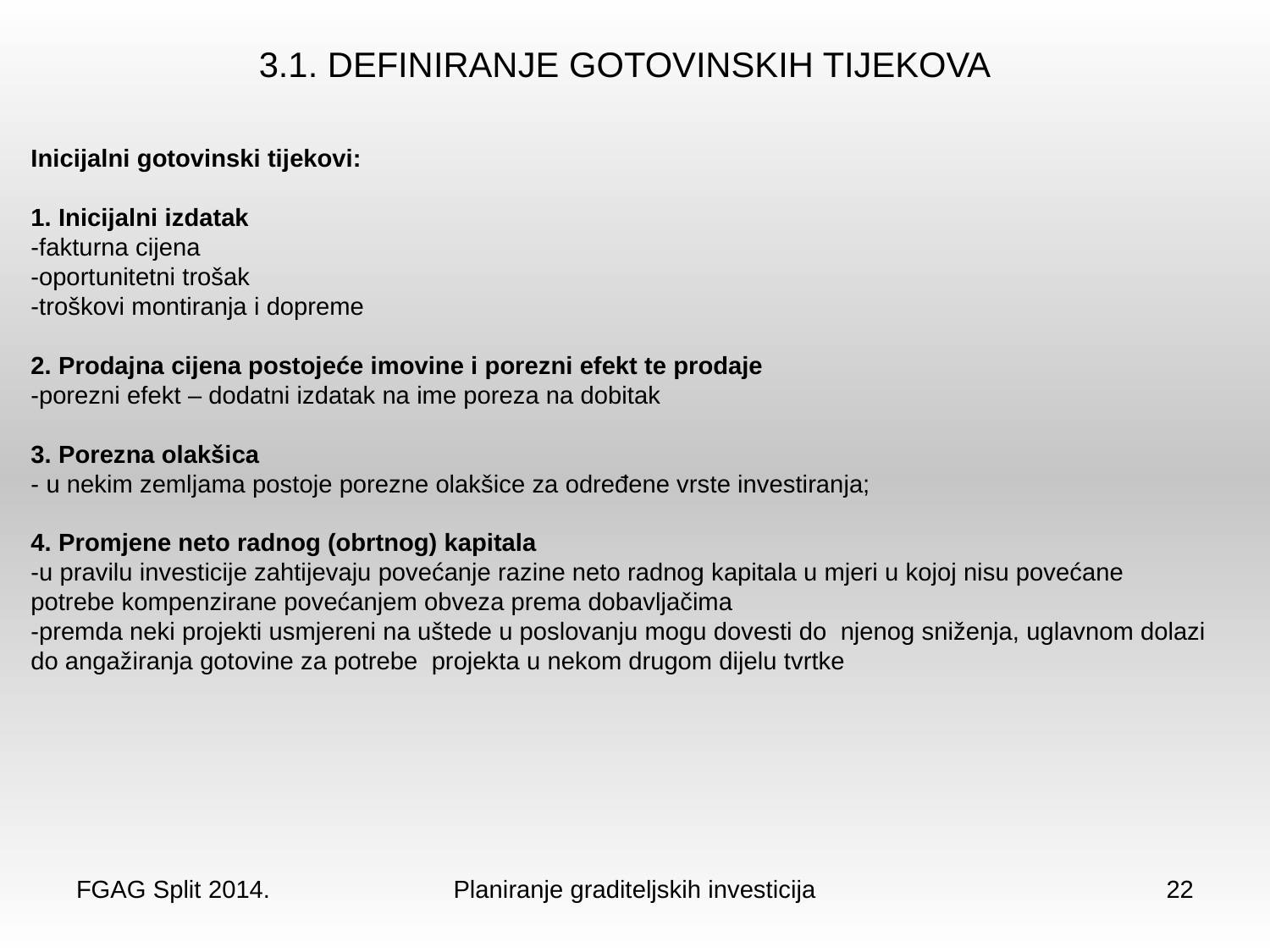

3.1. DEFINIRANJE GOTOVINSKIH TIJEKOVA
Inicijalni gotovinski tijekovi:

1. Inicijalni izdatak
-fakturna cijena
-oportunitetni trošak
-troškovi montiranja i dopreme

2. Prodajna cijena postojeće imovine i porezni efekt te prodaje
-porezni efekt – dodatni izdatak na ime poreza na dobitak

3. Porezna olakšica
- u nekim zemljama postoje porezne olakšice za određene vrste investiranja;

4. Promjene neto radnog (obrtnog) kapitala
-u pravilu investicije zahtijevaju povećanje razine neto radnog kapitala u mjeri u kojoj nisu povećane potrebe kompenzirane povećanjem obveza prema dobavljačima
-premda neki projekti usmjereni na uštede u poslovanju mogu dovesti do  njenog sniženja, uglavnom dolazi do angažiranja gotovine za potrebe  projekta u nekom drugom dijelu tvrtke

FGAG Split 2014.
Planiranje graditeljskih investicija
22